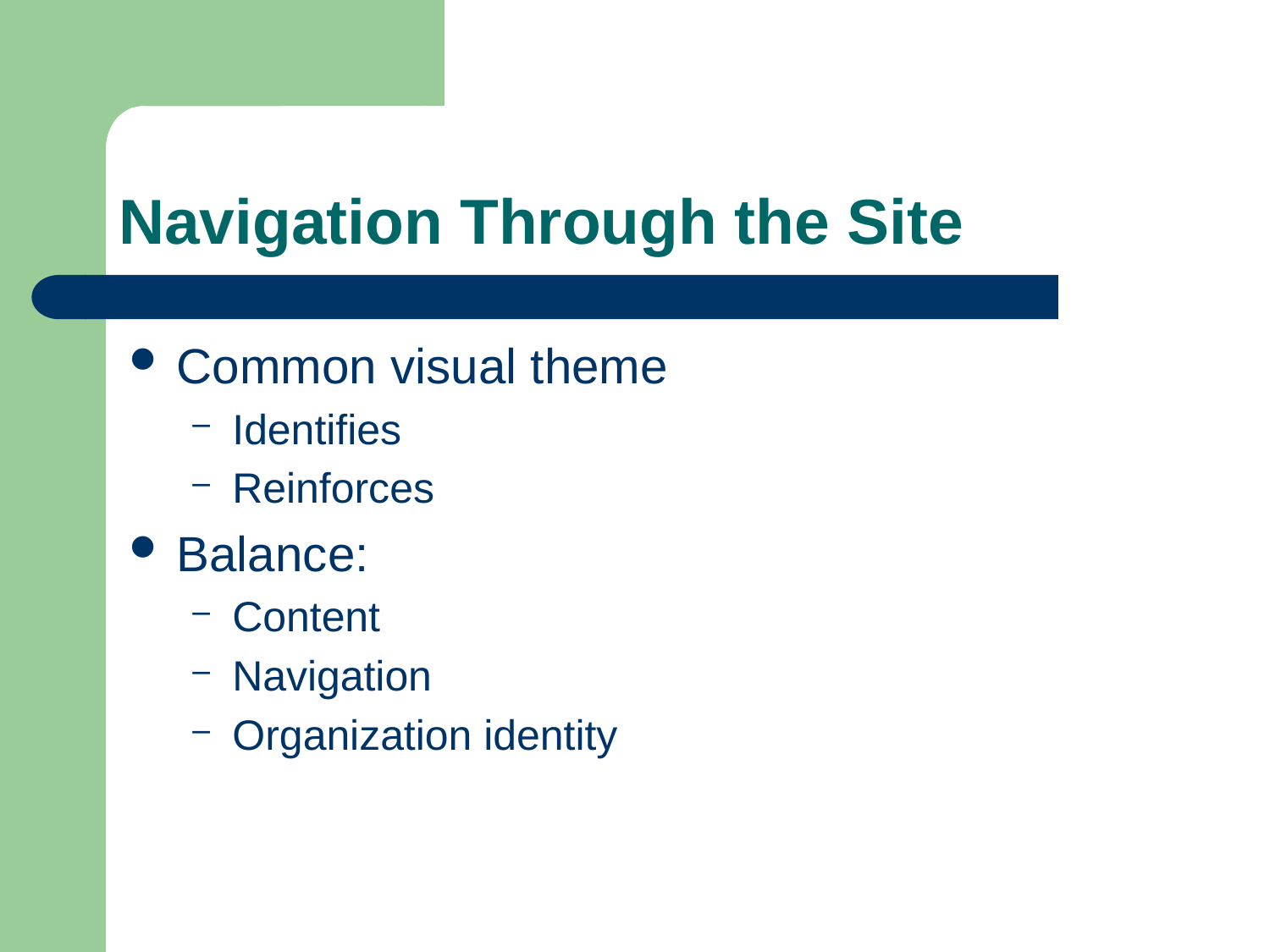

# Navigation Through the Site
Common visual theme
Identifies
Reinforces
Balance:
Content
Navigation
Organization identity